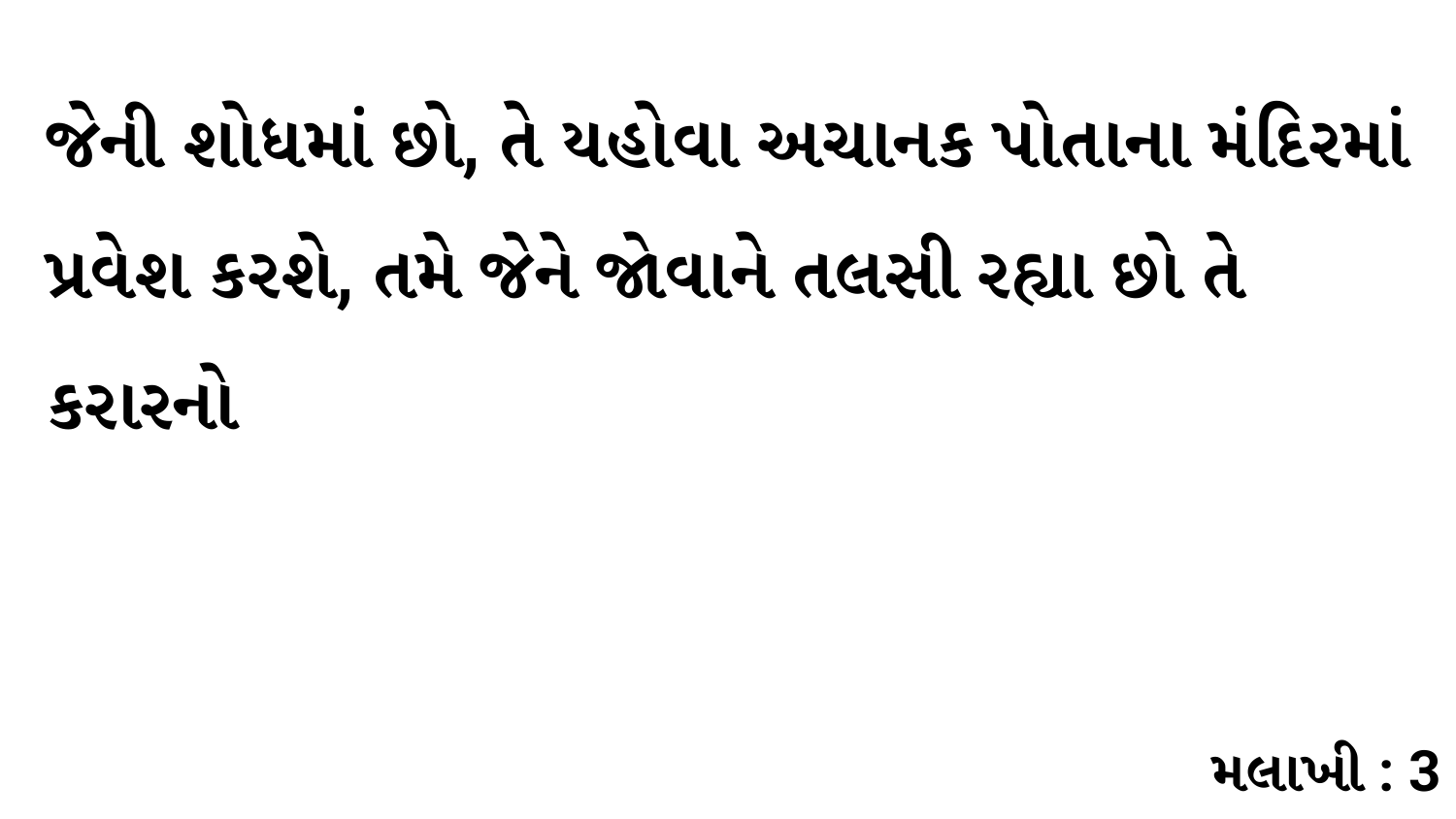

જેની શોધમાં છો, તે યહોવા અચાનક પોતાના મંદિરમાં પ્રવેશ કરશે, તમે જેને જોવાને તલસી રહ્યા છો તે કરારનો
મલાખી : 3